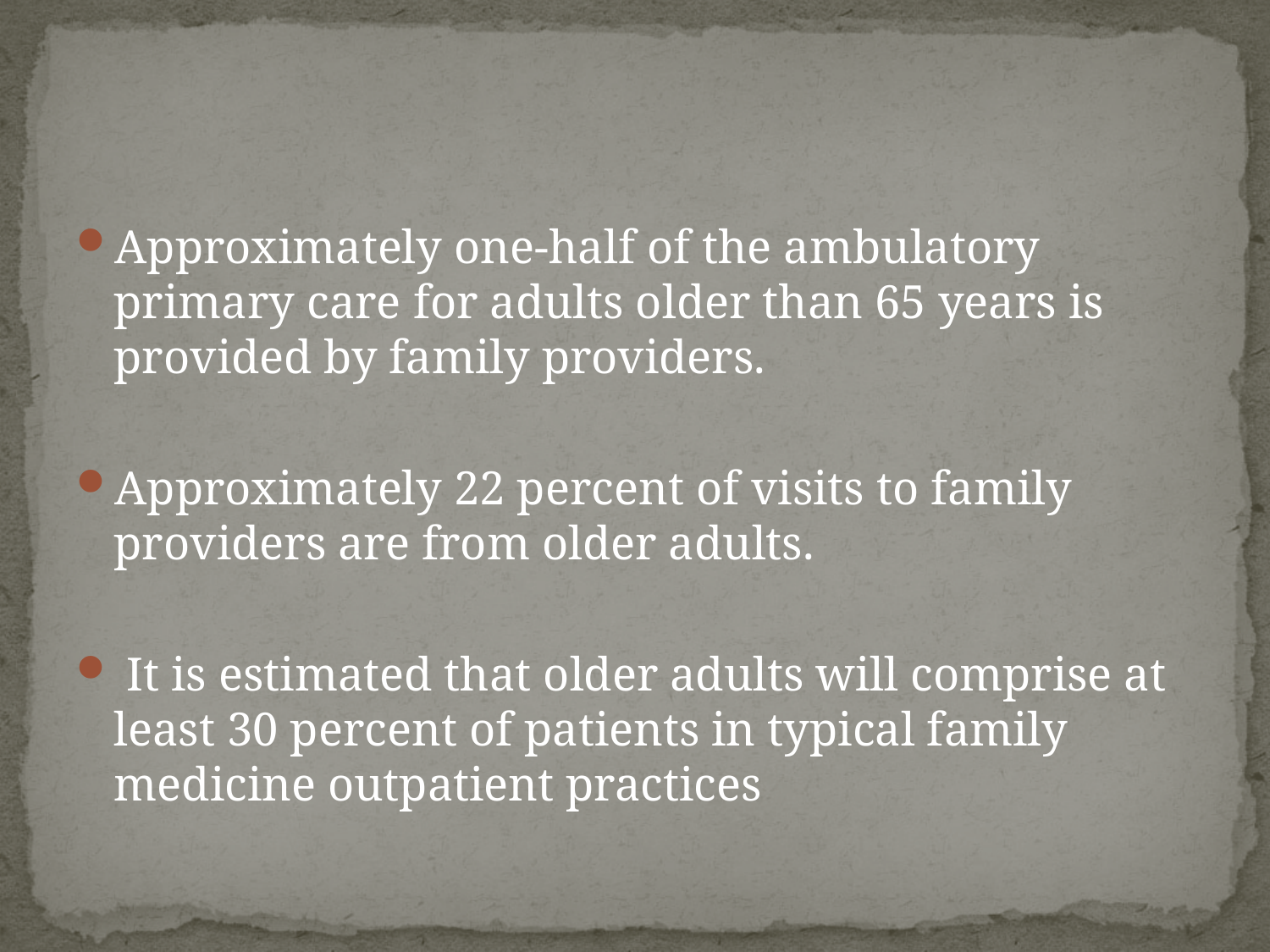

#
Approximately one-half of the ambulatory primary care for adults older than 65 years is provided by family providers.

Approximately 22 percent of visits to family providers are from older adults.

 It is estimated that older adults will comprise at least 30 percent of patients in typical family medicine outpatient practices